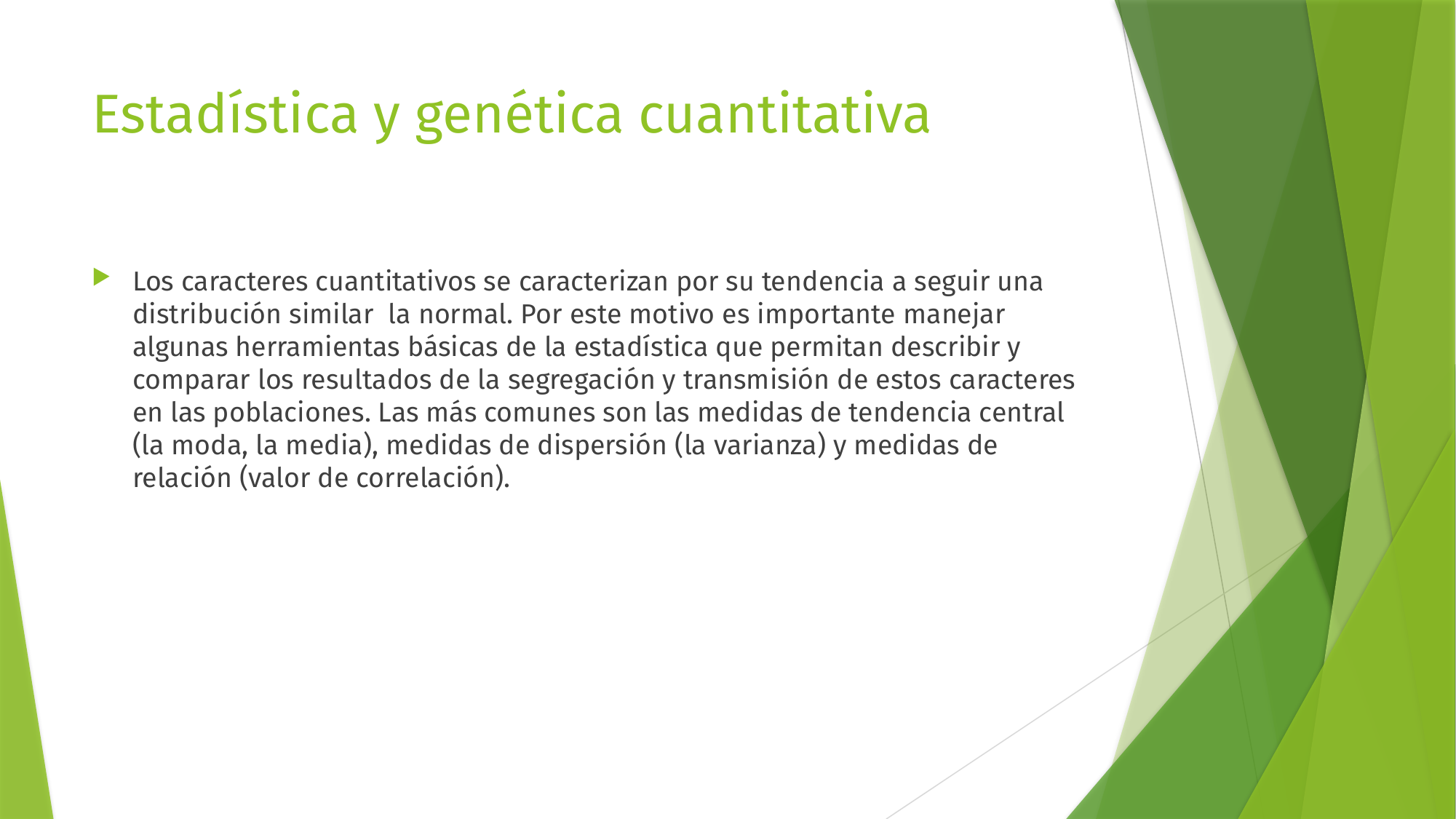

# Estadística y genética cuantitativa
Los caracteres cuantitativos se caracterizan por su tendencia a seguir una distribución similar  la normal. Por este motivo es importante manejar algunas herramientas básicas de la estadística que permitan describir y comparar los resultados de la segregación y transmisión de estos caracteres en las poblaciones. Las más comunes son las medidas de tendencia central (la moda, la media), medidas de dispersión (la varianza) y medidas de relación (valor de correlación).